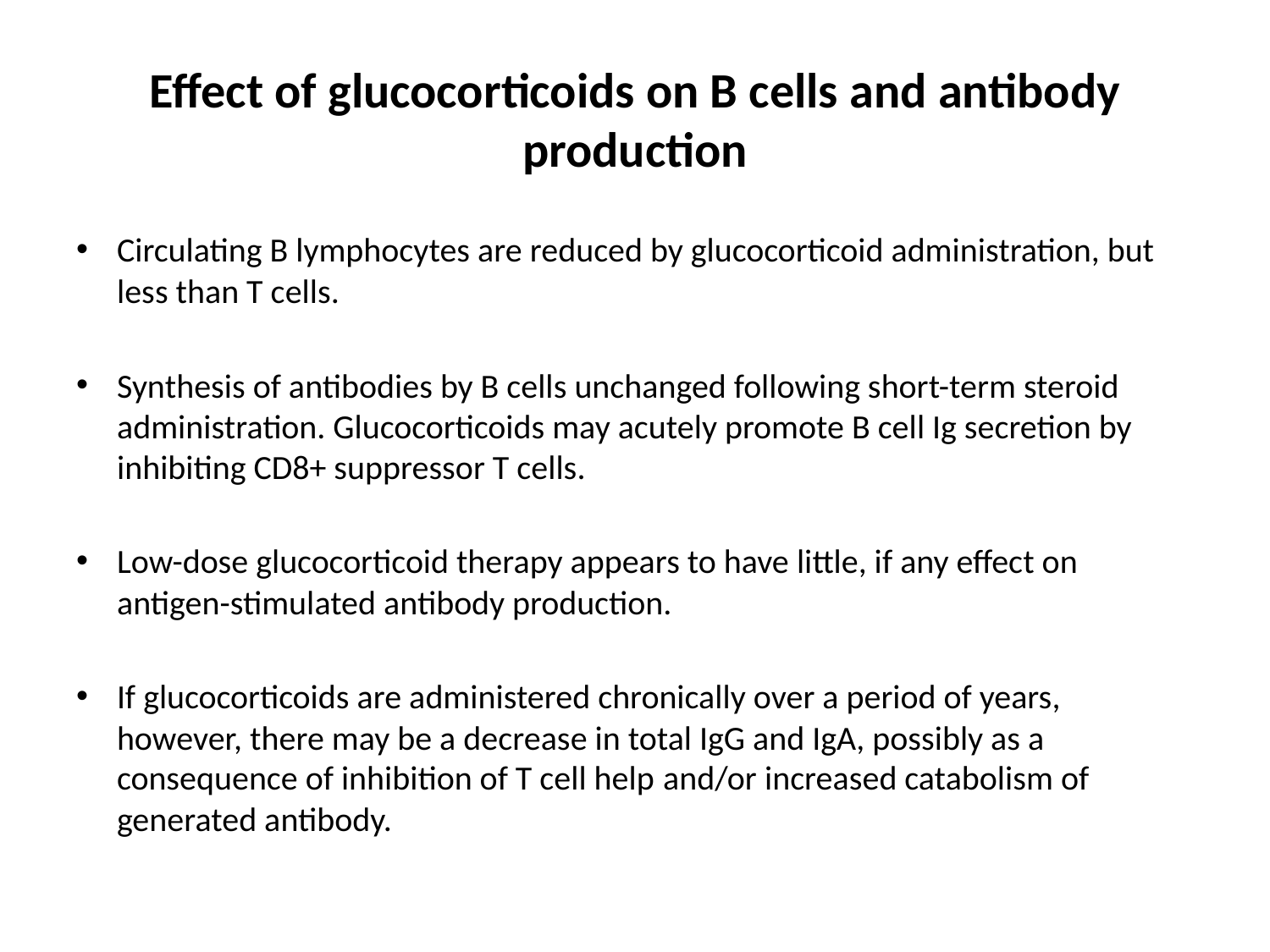

# Effect of glucocorticoids on B cells and antibody production
Circulating B lymphocytes are reduced by glucocorticoid administration, but less than T cells.

Synthesis of antibodies by B cells unchanged following short-term steroid administration. Glucocorticoids may acutely promote B cell Ig secretion by inhibiting CD8+ suppressor T cells.

Low-dose glucocorticoid therapy appears to have little, if any effect on antigen-stimulated antibody production.

If glucocorticoids are administered chronically over a period of years, however, there may be a decrease in total IgG and IgA, possibly as a consequence of inhibition of T cell help and/or increased catabolism of generated antibody.